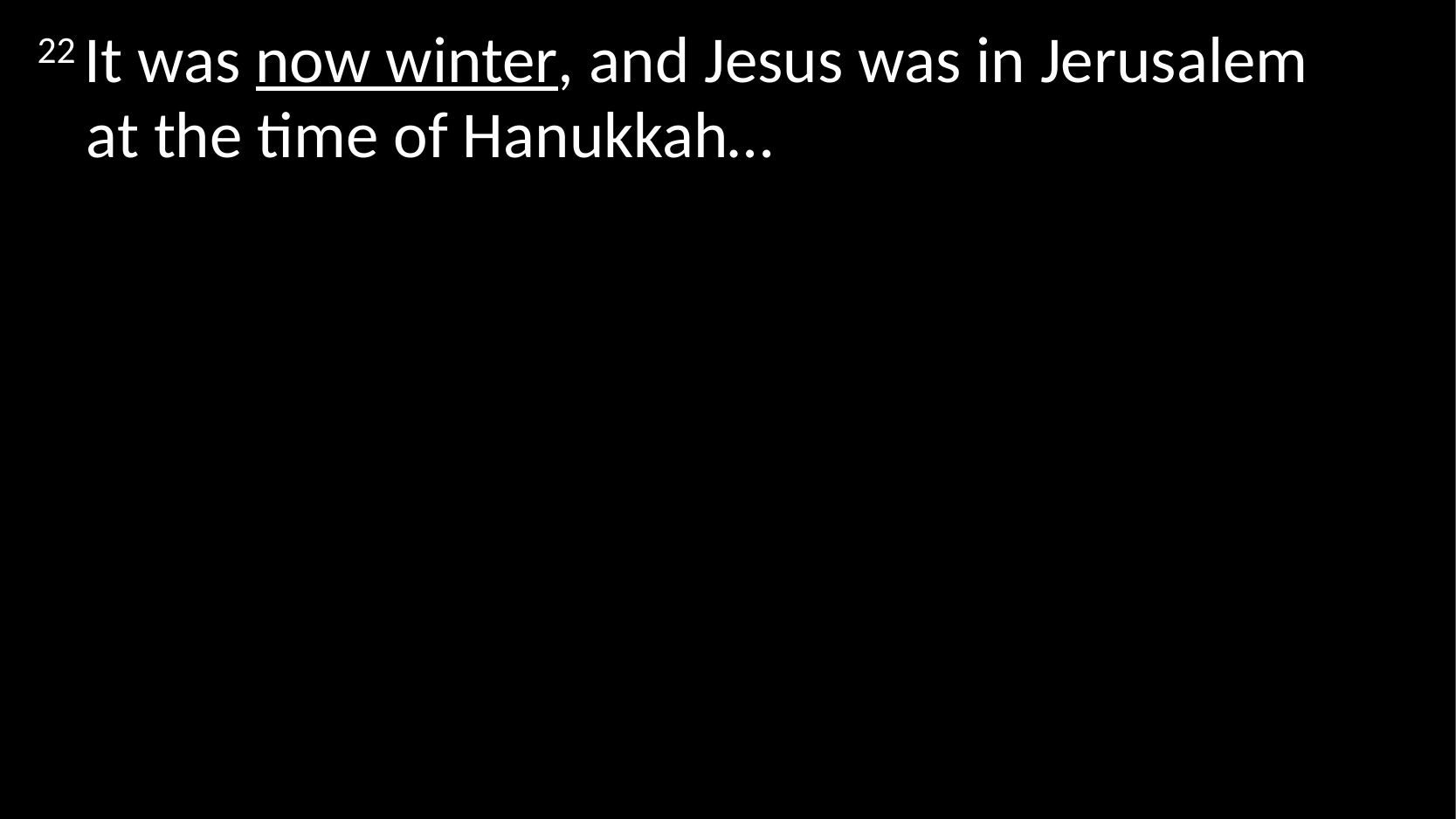

22 It was now winter, and Jesus was in Jerusalem
at the time of Hanukkah…
# John 10